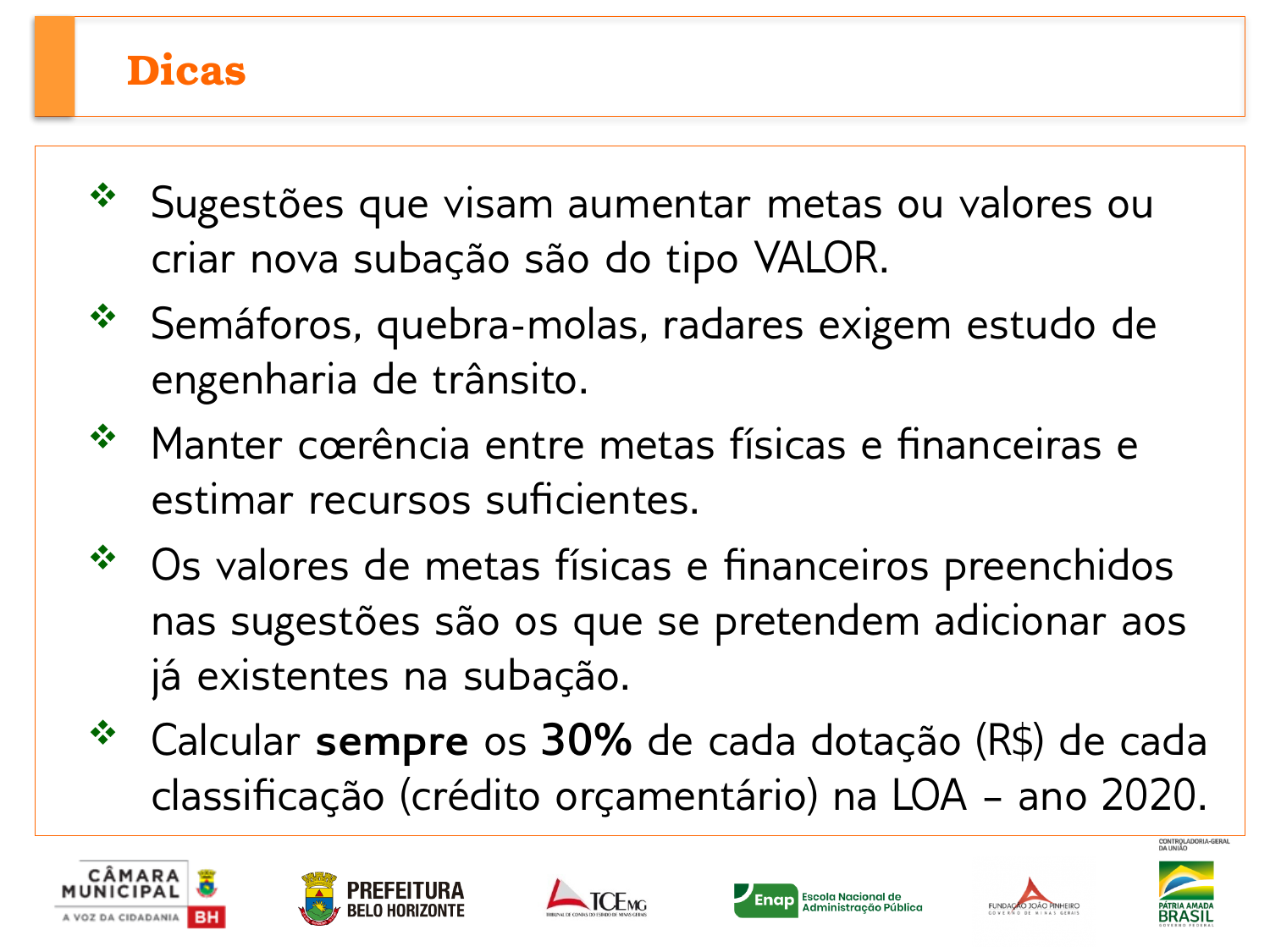

# Dicas

Sugestões que visam aumentar metas ou valores ou criar nova subação são do tipo VALOR.
Semáforos, quebra-molas, radares exigem estudo de engenharia de trânsito.
Manter coerência entre metas físicas e financeiras e estimar recursos suficientes.
Os valores de metas físicas e financeiros preenchidos nas sugestões são os que se pretendem adicionar aos já existentes na subação.
Calcular sempre os 30% de cada dotação (R$) de cada classificação (crédito orçamentário) na LOA – ano 2020.